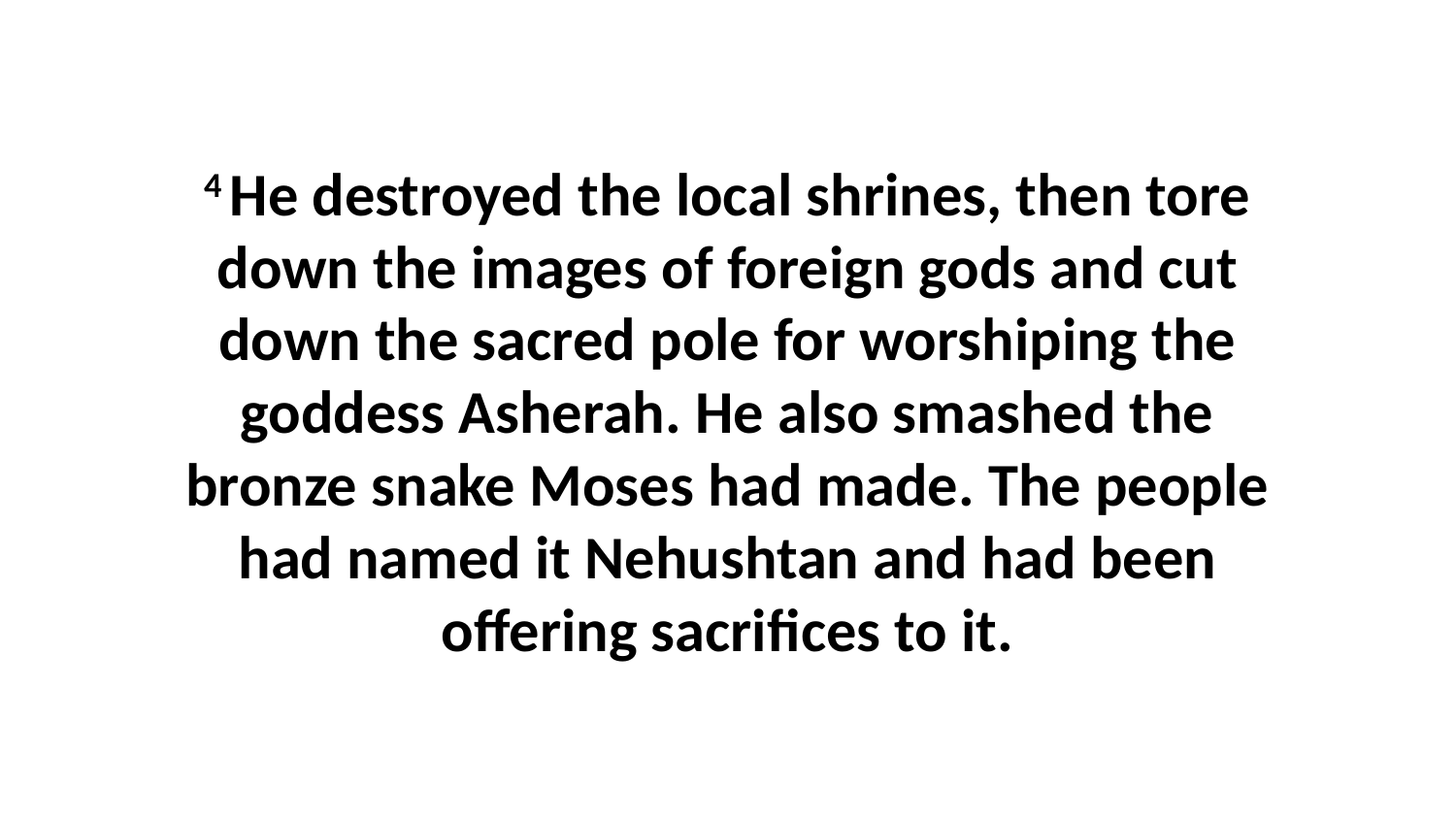

4 He destroyed the local shrines, then tore down the images of foreign gods and cut down the sacred pole for worshiping the goddess Asherah. He also smashed the bronze snake Moses had made. The people had named it Nehushtan and had been offering sacrifices to it.